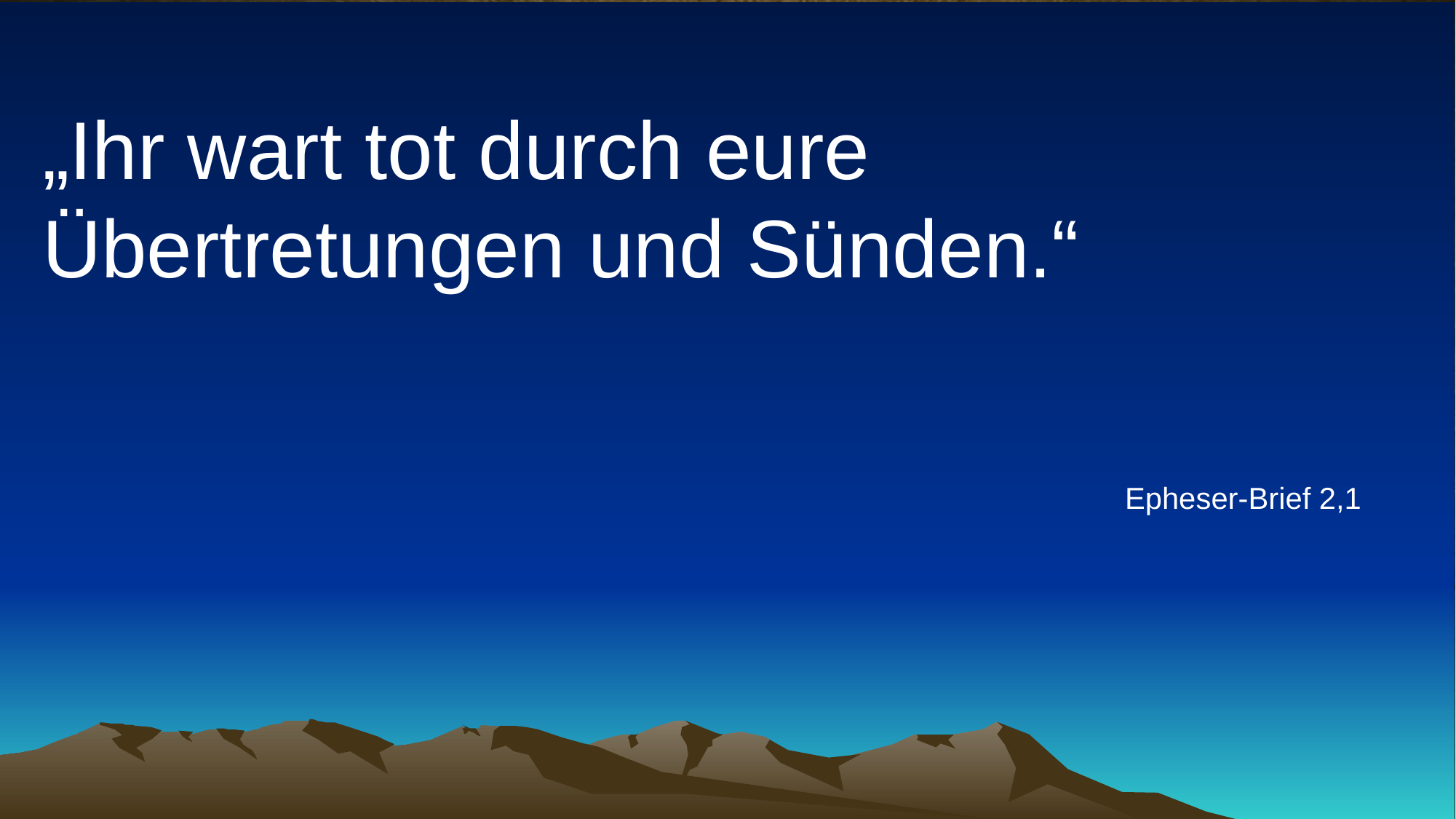

# „Ihr wart tot durch eure Übertretungen und Sünden.“
Epheser-Brief 2,1